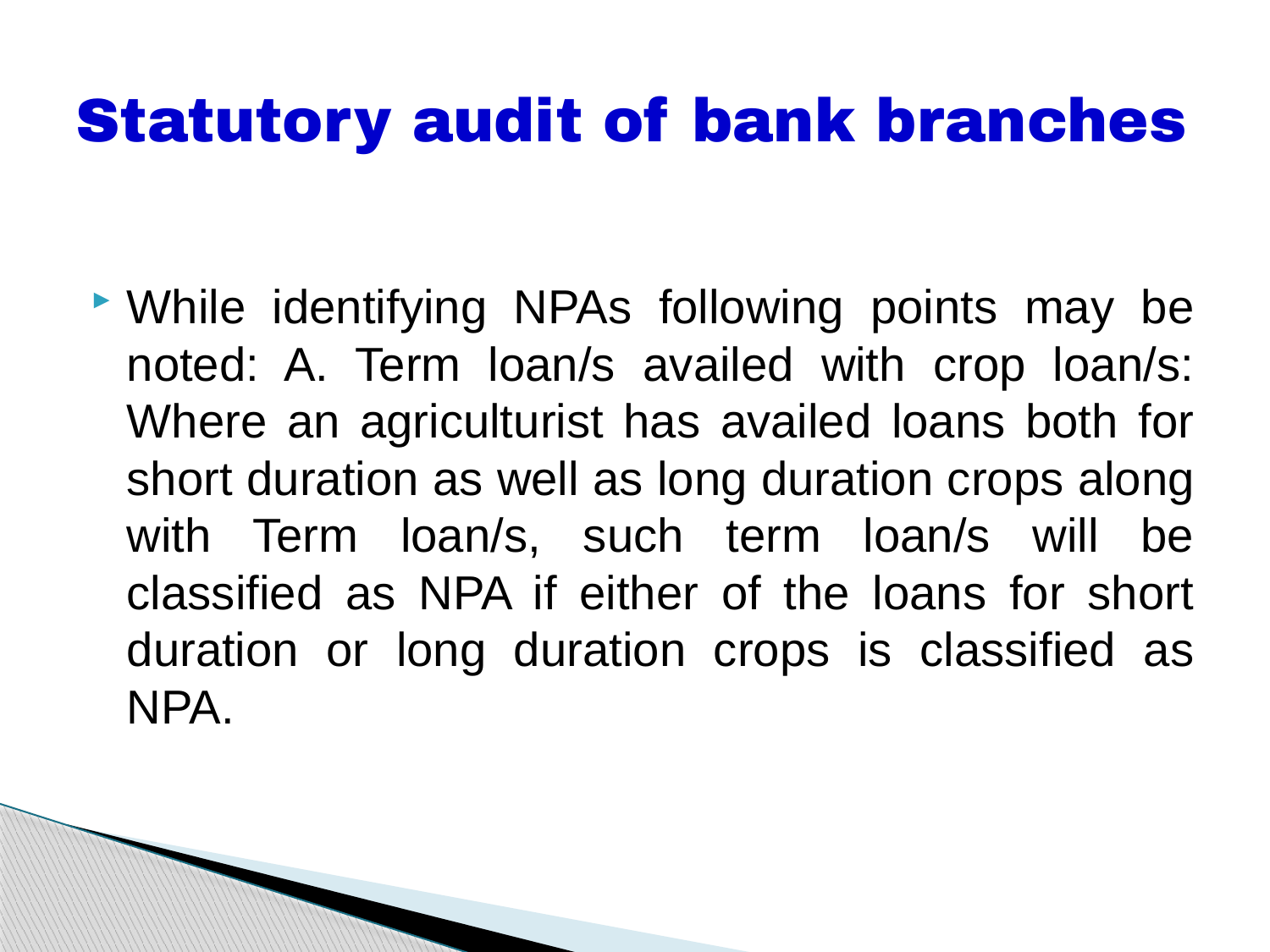

# Statutory audit of bank branches

While identifying NPAs following points may be noted: A. Term loan/s availed with crop loan/s: Where an agriculturist has availed loans both for short duration as well as long duration crops along with Term loan/s, such term loan/s will be classified as NPA if either of the loans for short duration or long duration crops is classified as NPA.